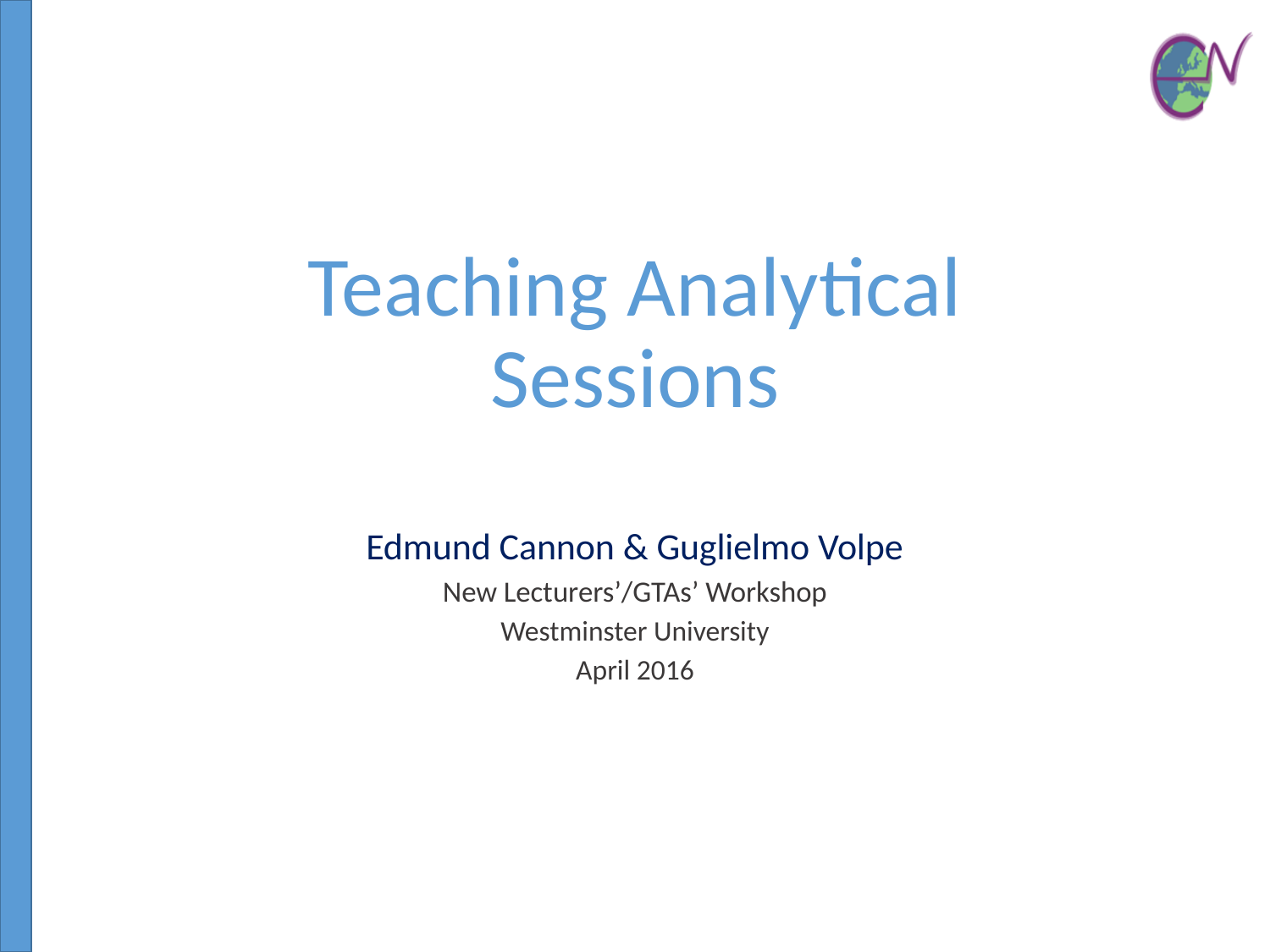

# Teaching Analytical Sessions
Edmund Cannon & Guglielmo Volpe
New Lecturers’/GTAs’ Workshop
Westminster University
April 2016